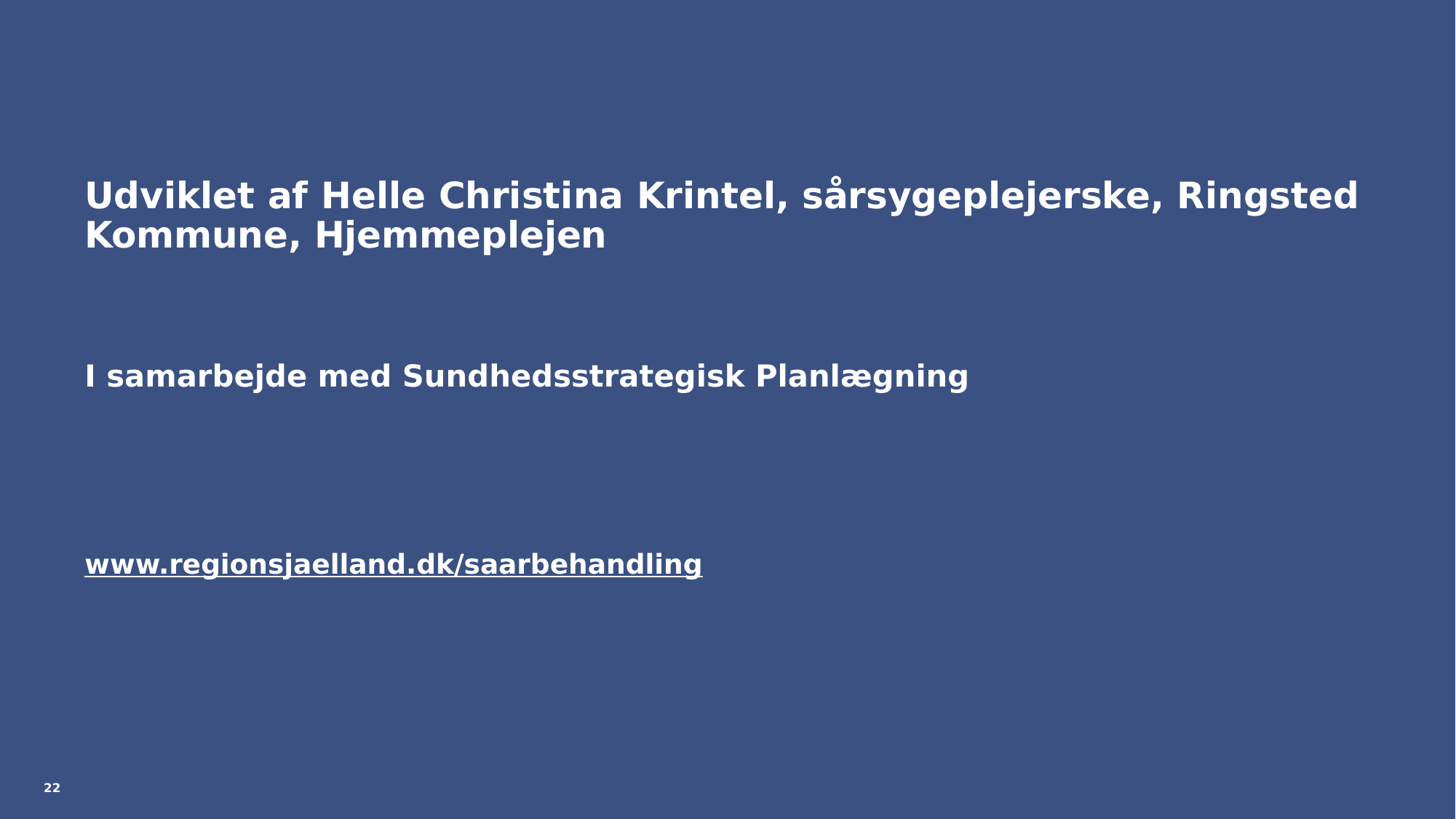

# Udviklet af Helle Christina Krintel, sårsygeplejerske, Ringsted Kommune, Hjemmeplejen I samarbejde med Sundhedsstrategisk Planlægning www.regionsjaelland.dk/saarbehandling
22